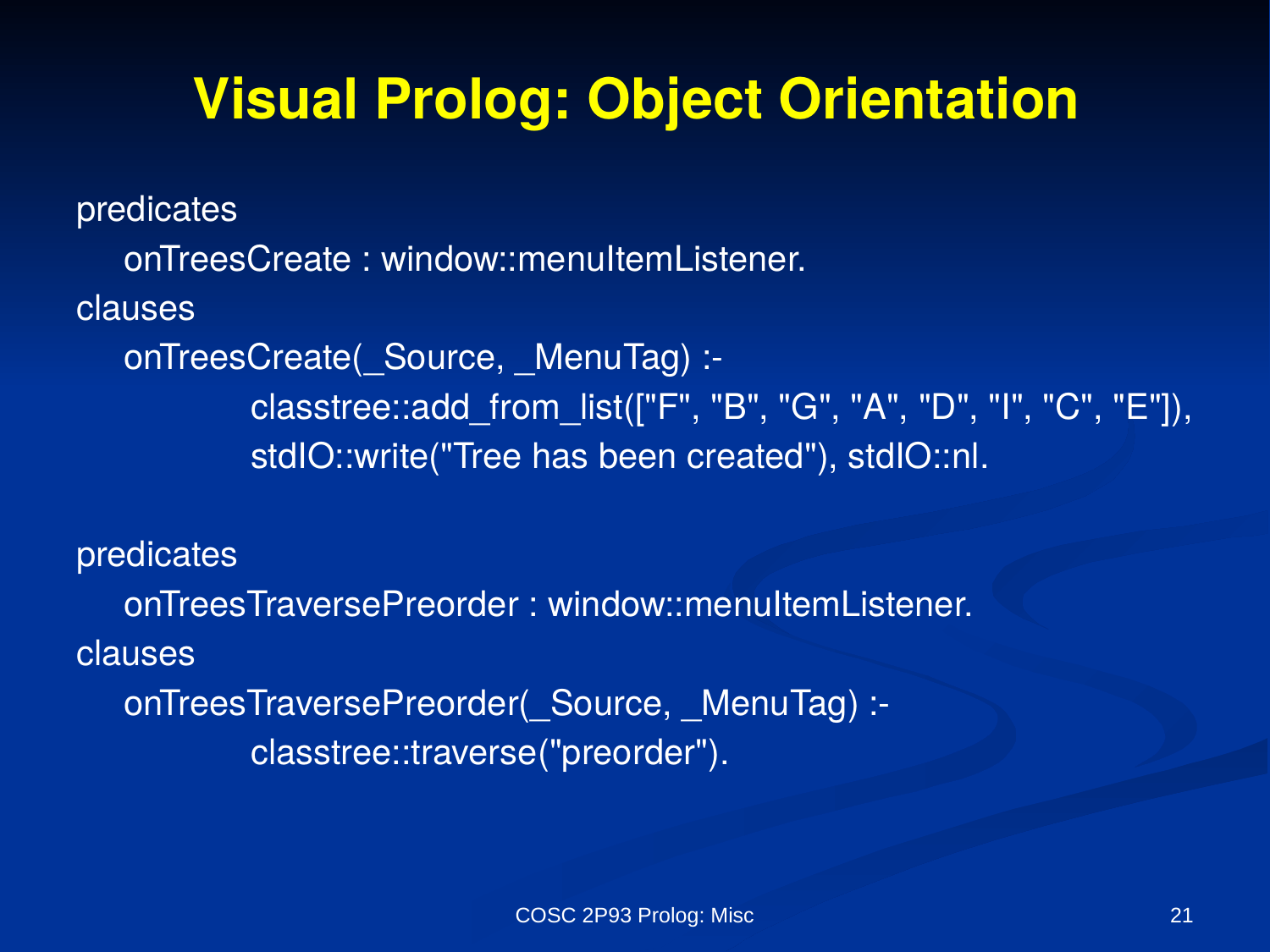

# Visual Prolog: Object Orientation
predicates
	onTreesCreate : window::menuItemListener.
clauses
	onTreesCreate(_Source, _MenuTag) :-
		classtree::add_from_list(["F", "B", "G", "A", "D", "I", "C", "E"]),
		stdIO::write("Tree has been created"), stdIO::nl.

predicates
	onTreesTraversePreorder : window::menuItemListener.
clauses
	onTreesTraversePreorder(_Source, _MenuTag) :-
		classtree::traverse("preorder").
COSC 2P93 Prolog: Misc
21